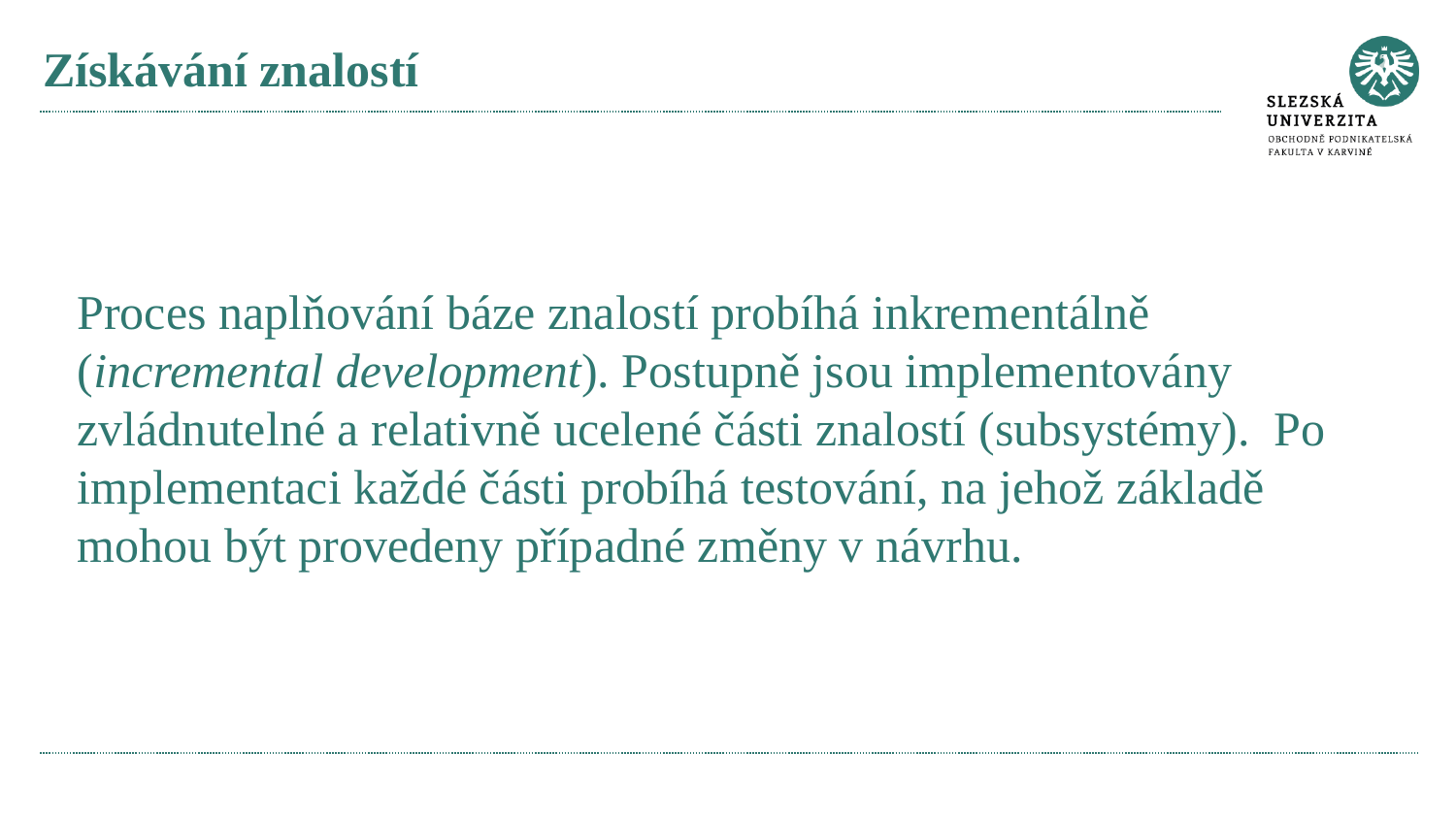

# Získávání znalostí
Proces naplňování báze znalostí probíhá inkrementálně (incremental development). Postupně jsou implementovány zvládnutelné a relativně ucelené části znalostí (subsystémy).  Po implementaci každé části probíhá testování, na jehož základě mohou být provedeny případné změny v návrhu.